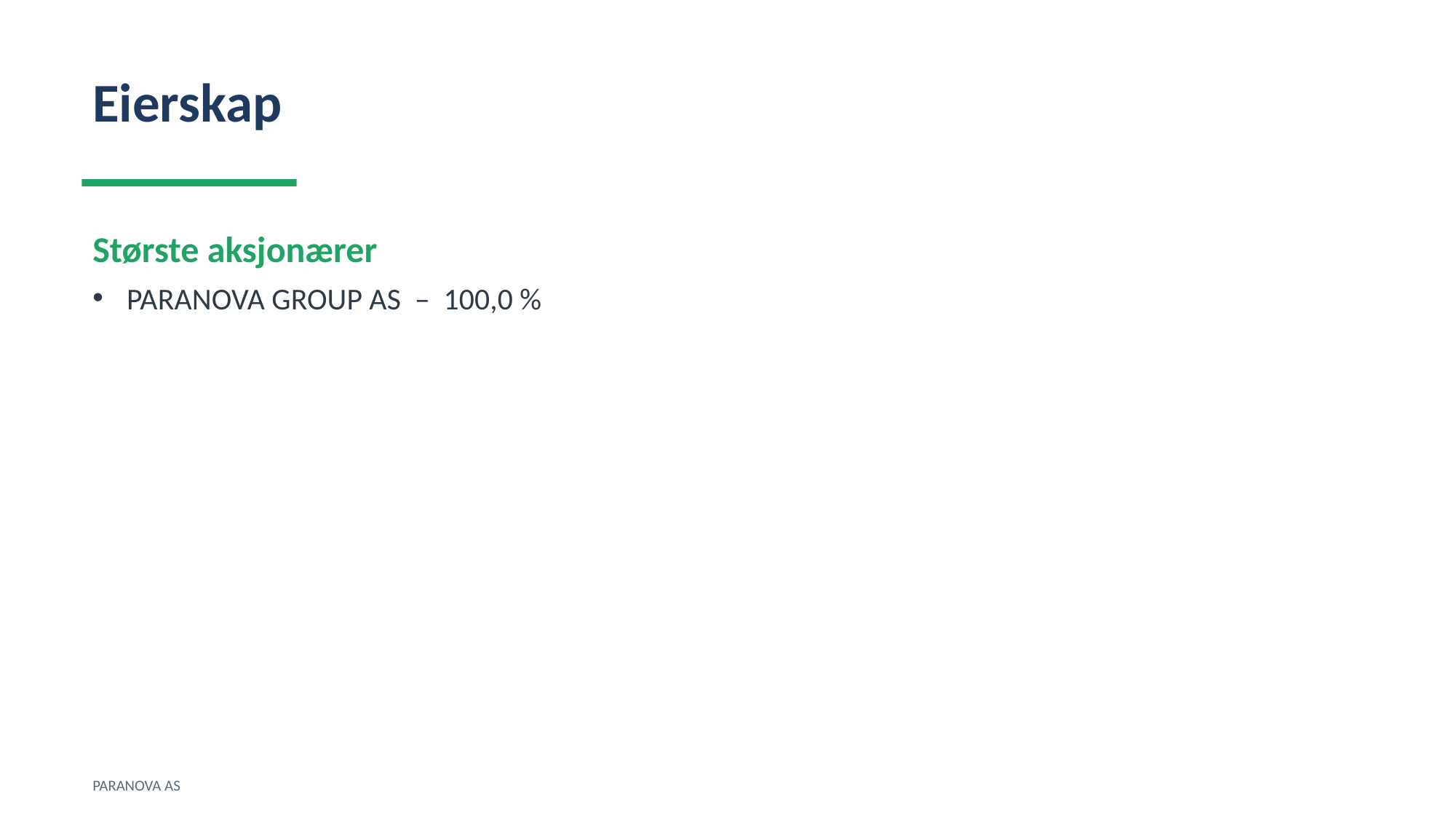

Eierskap

Største aksjonærer
PARANOVA GROUP AS  –  100,0 %
PARANOVA AS